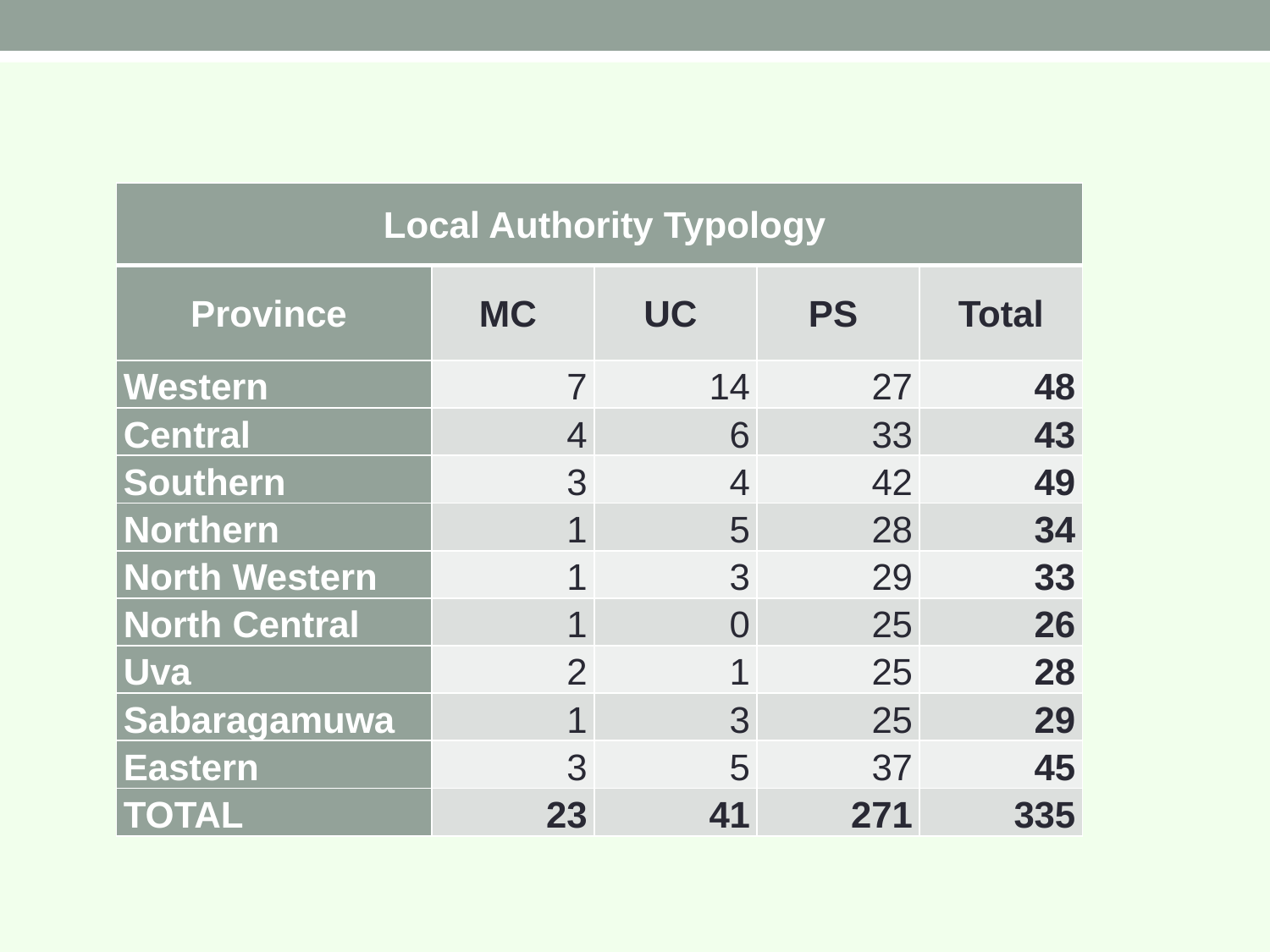

| Local Authority Typology |  |  |  |  |
| --- | --- | --- | --- | --- |
| Province | MC | UC | PS | Total |
| Western | 7 | 14 | 27 | 48 |
| Central | 4 | 6 | 33 | 43 |
| Southern | 3 | 4 | 42 | 49 |
| Northern | 1 | 5 | 28 | 34 |
| North Western | 1 | 3 | 29 | 33 |
| North Central | 1 | 0 | 25 | 26 |
| Uva | 2 | 1 | 25 | 28 |
| Sabaragamuwa | 1 | 3 | 25 | 29 |
| Eastern | 3 | 5 | 37 | 45 |
| TOTAL | 23 | 41 | 271 | 335 |